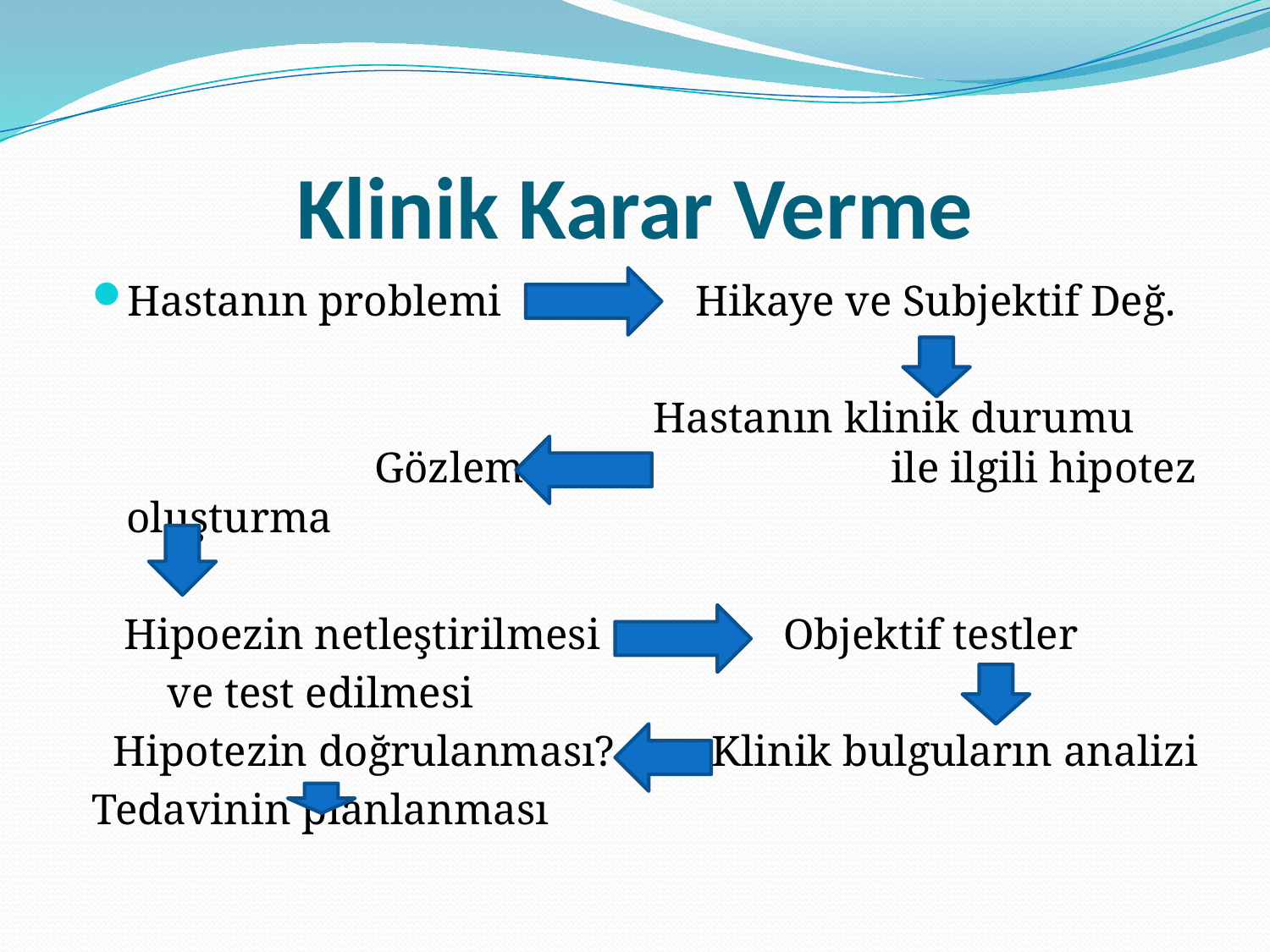

# Klinik Karar Verme
Hastanın problemi                  Hikaye ve Subjektif Değ.

                                                    Hastanın klinik durumu                              Gözlem                                  ile ilgili hipotez oluşturma

   Hipoezin netleştirilmesi                 Objektif testler
       ve test edilmesi
  Hipotezin doğrulanması?         Klinik bulguların analizi
Tedavinin planlanması